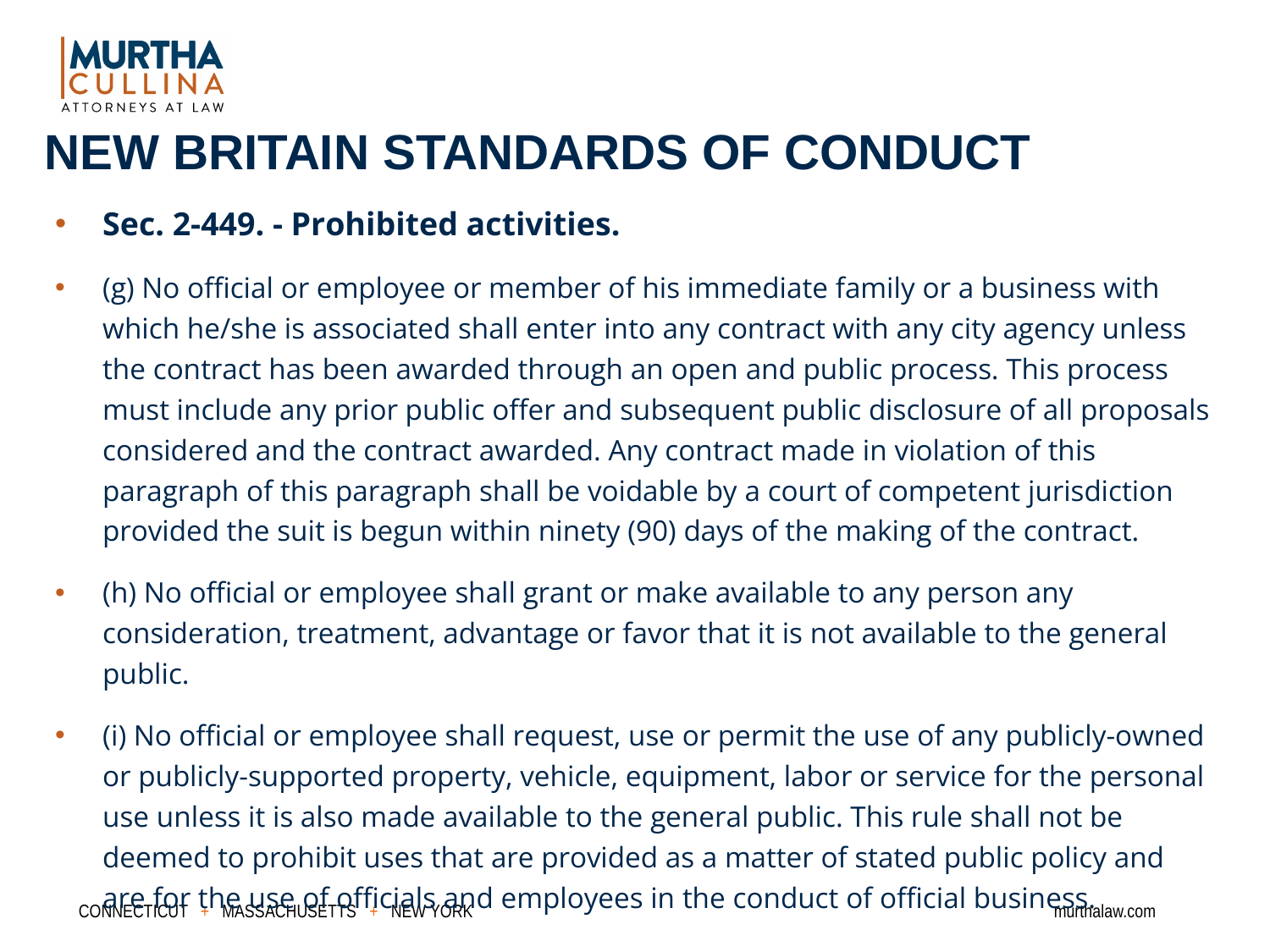

NEW BRITAIN STANDARDS OF CONDUCT
Sec. 2-449. - Prohibited activities.
(g) No official or employee or member of his immediate family or a business with which he/she is associated shall enter into any contract with any city agency unless the contract has been awarded through an open and public process. This process must include any prior public offer and subsequent public disclosure of all proposals considered and the contract awarded. Any contract made in violation of this paragraph of this paragraph shall be voidable by a court of competent jurisdiction provided the suit is begun within ninety (90) days of the making of the contract.
(h) No official or employee shall grant or make available to any person any consideration, treatment, advantage or favor that it is not available to the general public.
(i) No official or employee shall request, use or permit the use of any publicly-owned or publicly-supported property, vehicle, equipment, labor or service for the personal use unless it is also made available to the general public. This rule shall not be deemed to prohibit uses that are provided as a matter of stated public policy and are for the use of officials and employees in the conduct of official business.